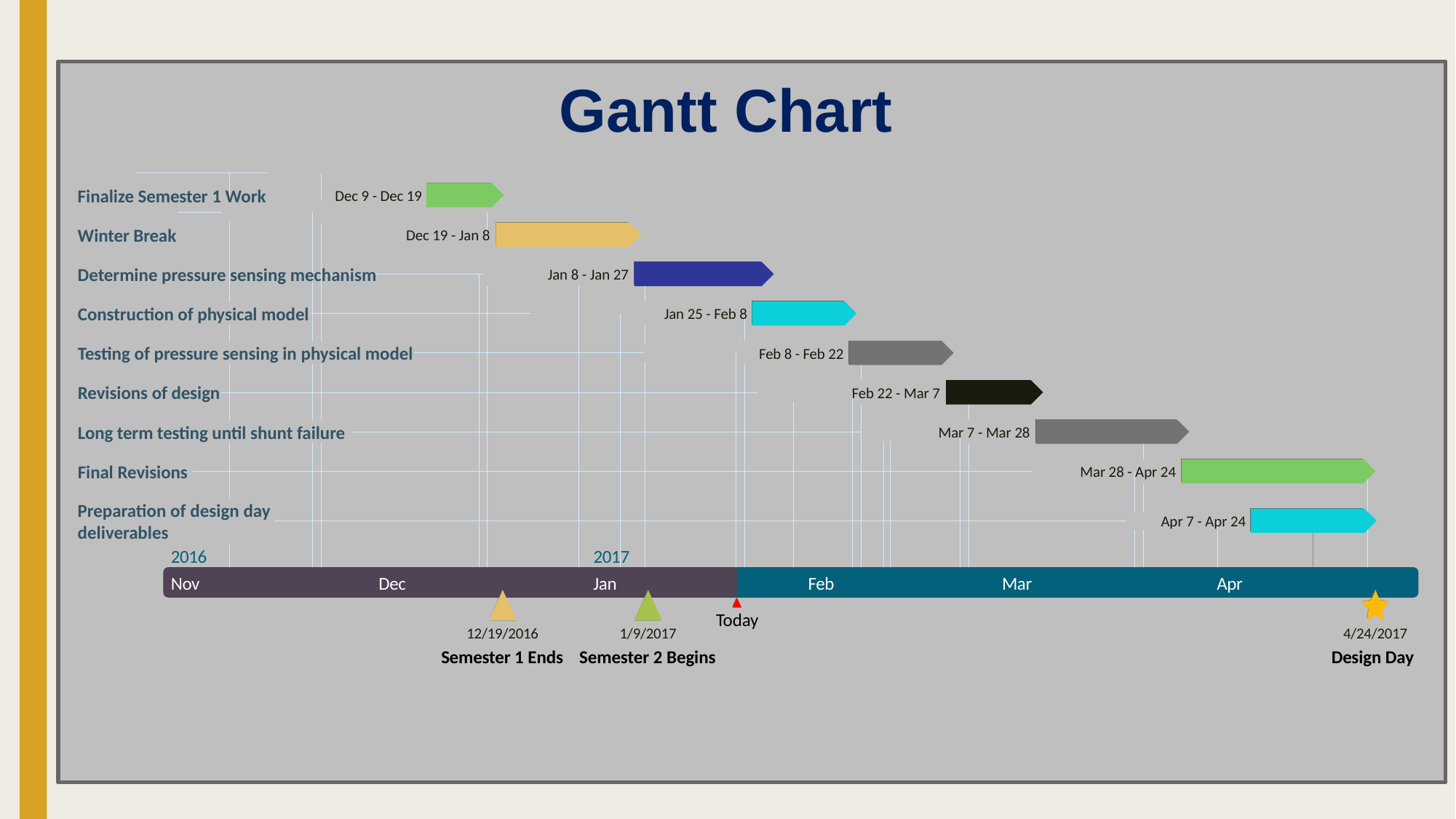

Gantt Chart
7 days

Finalize Semester 1 Work
Dec 9 - Dec 19

15 days

Winter Break
Dec 19 - Jan 8

15 days

Determine pressure sensing mechanism
Jan 8 - Jan 27

11 days

Construction of physical model
Jan 25 - Feb 8

11 days

Testing of pressure sensing in physical model
Feb 8 - Feb 22

10 days

Revisions of design
Feb 22 - Mar 7

16 days

Long term testing until shunt failure
Mar 7 - Mar 28

20 days

Final Revisions
Mar 28 - Apr 24

12 days
Preparation of design day deliverables

Apr 7 - Apr 24

2016
2017
2016
2017

Nov
Dec
Jan
Feb
Mar
Apr

Today
12/19/2016
1/9/2017
4/24/2017
Semester 1 Ends
Semester 2 Begins
Design Day